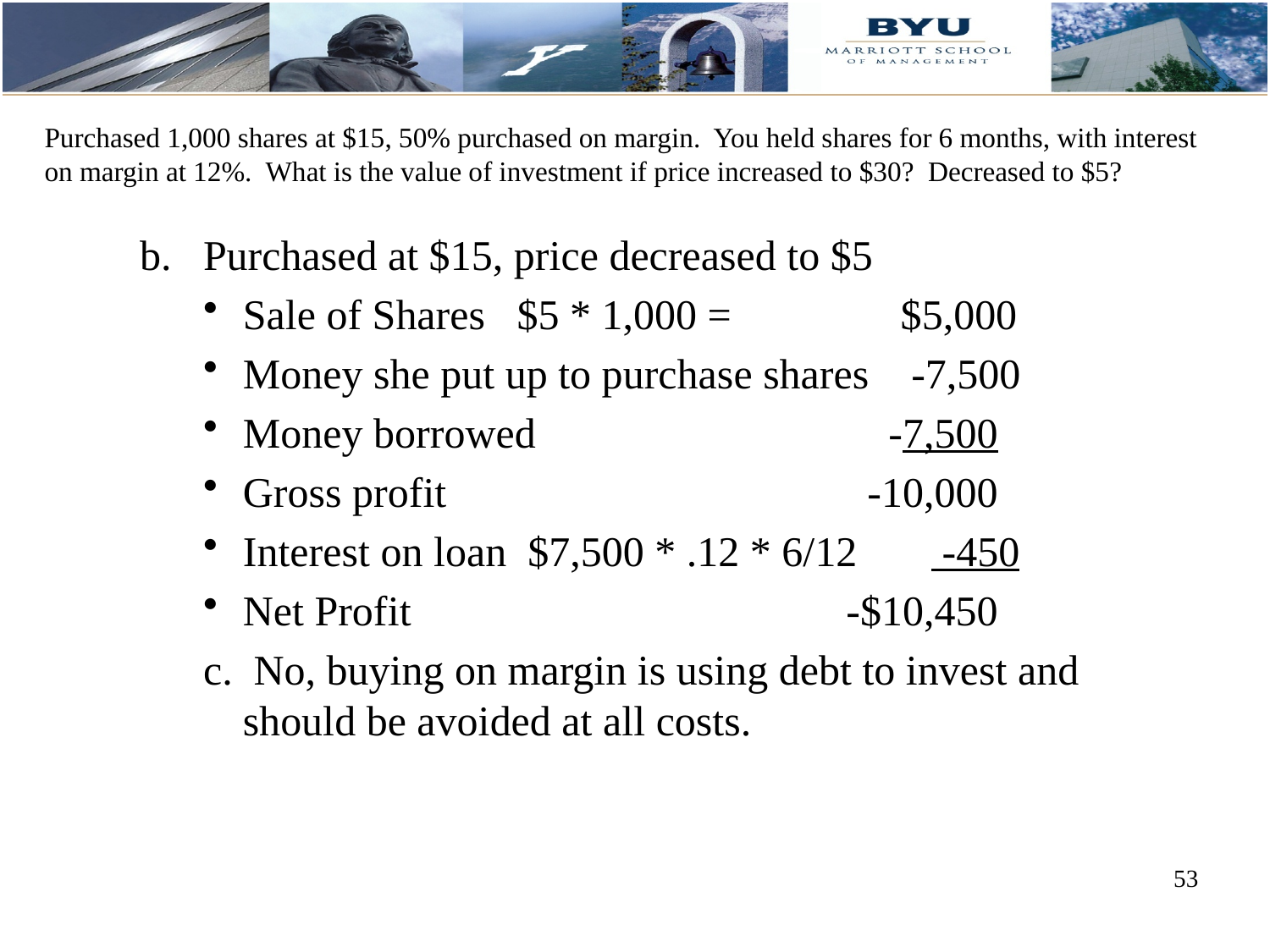

Purchased 1,000 shares at $15, 50% purchased on margin.  You held shares for 6 months, with interest on margin at 12%.  What is the value of investment if price increased to $30?  Decreased to $5?
b.	Purchased at $15, price decreased to $5
Sale of Shares   $5 * 1,000 =                $5,000
Money she put up to purchase shares    -7,500
Money borrowed			 -7,500
Gross profit			           -10,000
Interest on loan  $7,500 * .12 * 6/12        -450
Net Profit			         -$10,450
c.  No, buying on margin is using debt to invest and should be avoided at all costs.